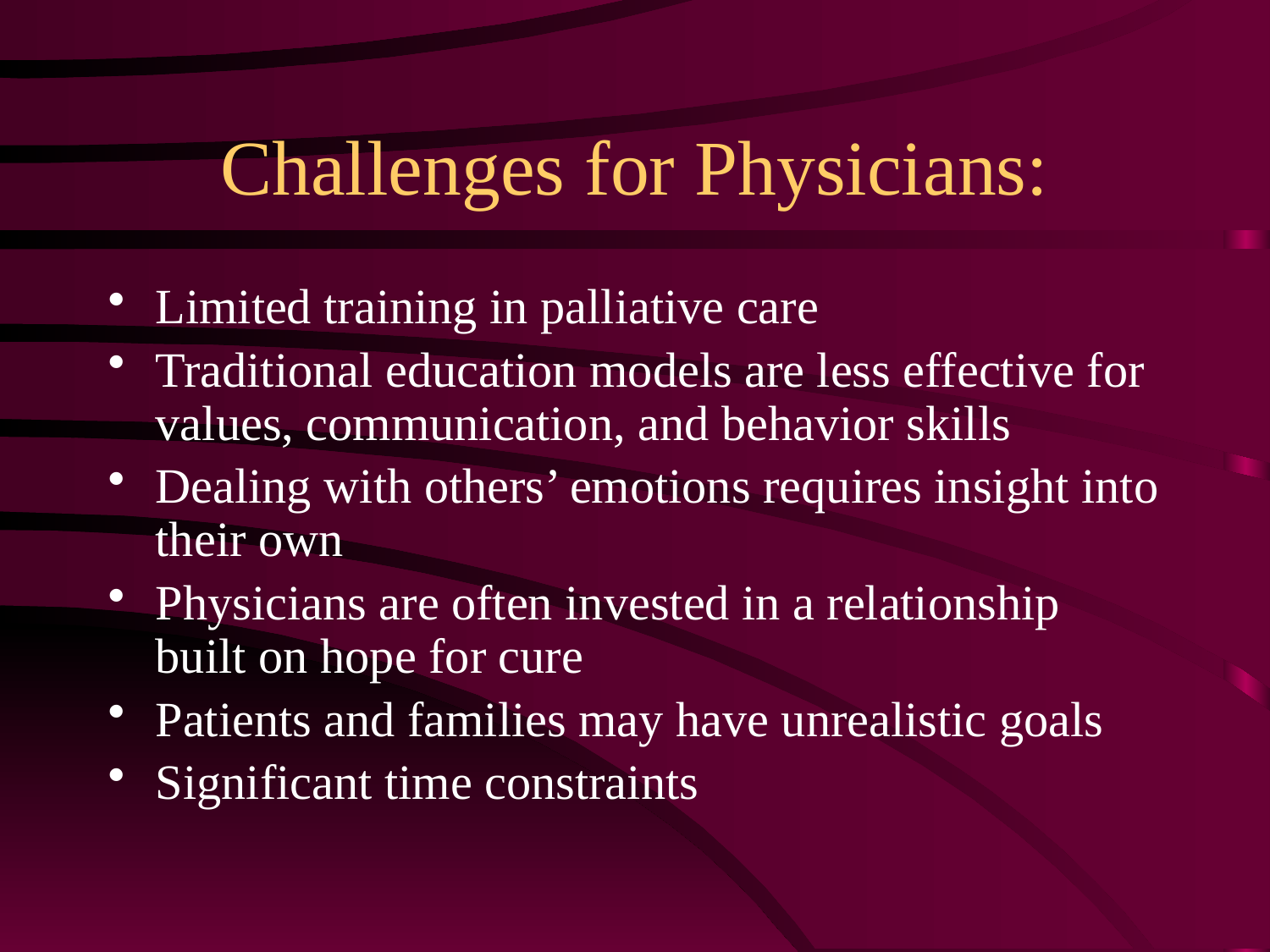

# Challenges for Physicians:
Limited training in palliative care
Traditional education models are less effective for values, communication, and behavior skills
Dealing with others’ emotions requires insight into their own
Physicians are often invested in a relationship built on hope for cure
Patients and families may have unrealistic goals
Significant time constraints